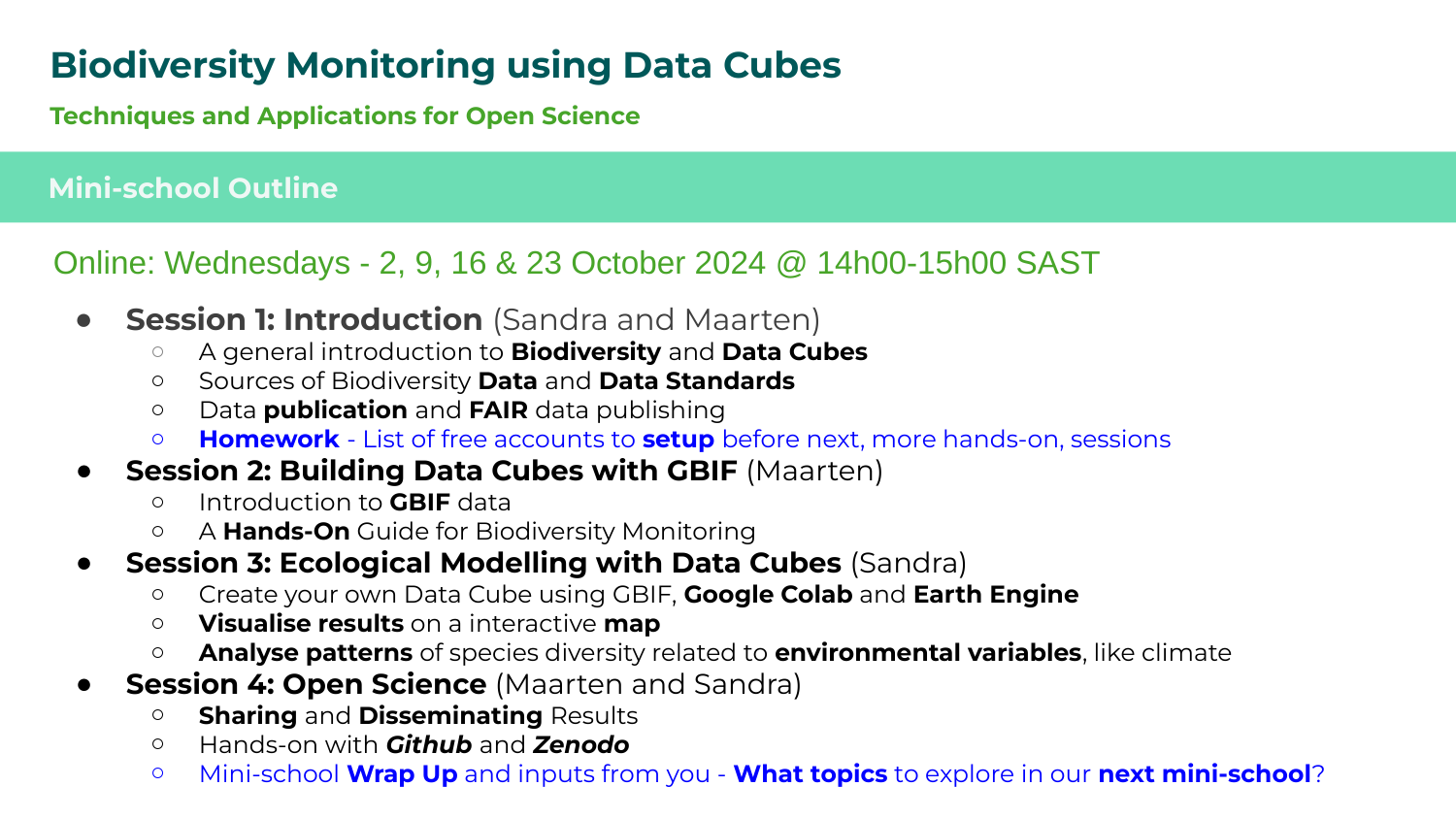

Biodiversity Monitoring using Data Cubes
Techniques and Applications for Open Science

Mini-school Outline
Online: Wednesdays - 2, 9, 16 & 23 October 2024 @ 14h00-15h00 SAST
Session 1: Introduction (Sandra and Maarten)
A general introduction to Biodiversity and Data Cubes
Sources of Biodiversity Data and Data Standards
Data publication and FAIR data publishing
Homework - List of free accounts to setup before next, more hands-on, sessions
Session 2: Building Data Cubes with GBIF (Maarten)
Introduction to GBIF data
A Hands-On Guide for Biodiversity Monitoring
Session 3: Ecological Modelling with Data Cubes (Sandra)
Create your own Data Cube using GBIF, Google Colab and Earth Engine
Visualise results on a interactive map
Analyse patterns of species diversity related to environmental variables, like climate
Session 4: Open Science (Maarten and Sandra)
Sharing and Disseminating Results
Hands-on with Github and Zenodo
Mini-school Wrap Up and inputs from you - What topics to explore in our next mini-school?